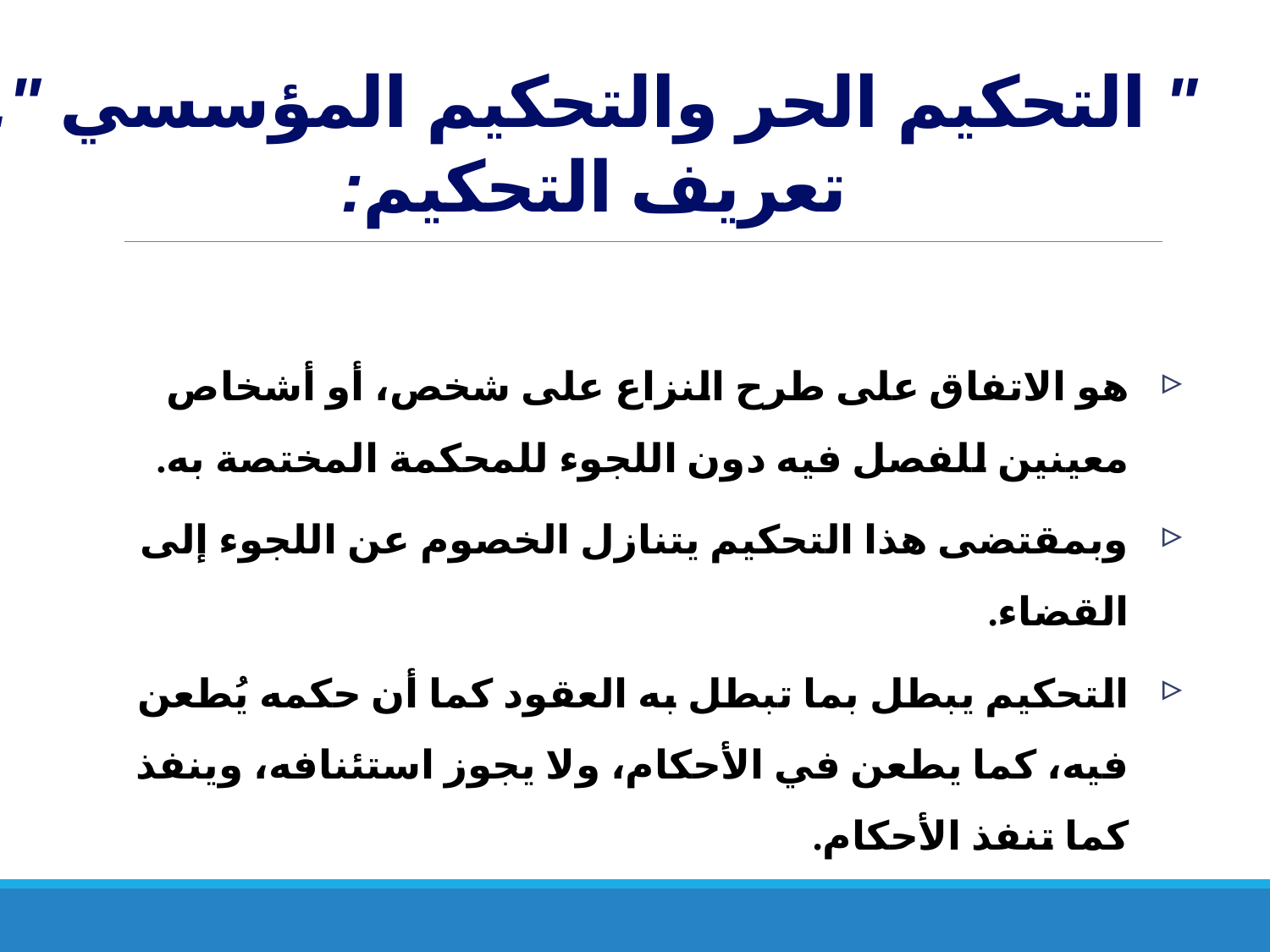

# " التحكيم الحر والتحكيم المؤسسي ". تعريف التحكيم:
هو الاتفاق على طرح النزاع على شخص، أو أشخاص معينين للفصل فيه دون اللجوء للمحكمة المختصة به.
وبمقتضى هذا التحكيم يتنازل الخصوم عن اللجوء إلى القضاء.
التحكيم يبطل بما تبطل به العقود كما أن حكمه يُطعن فيه، كما يطعن في الأحكام، ولا يجوز استئنافه، وينفذ كما تنفذ الأحكام.